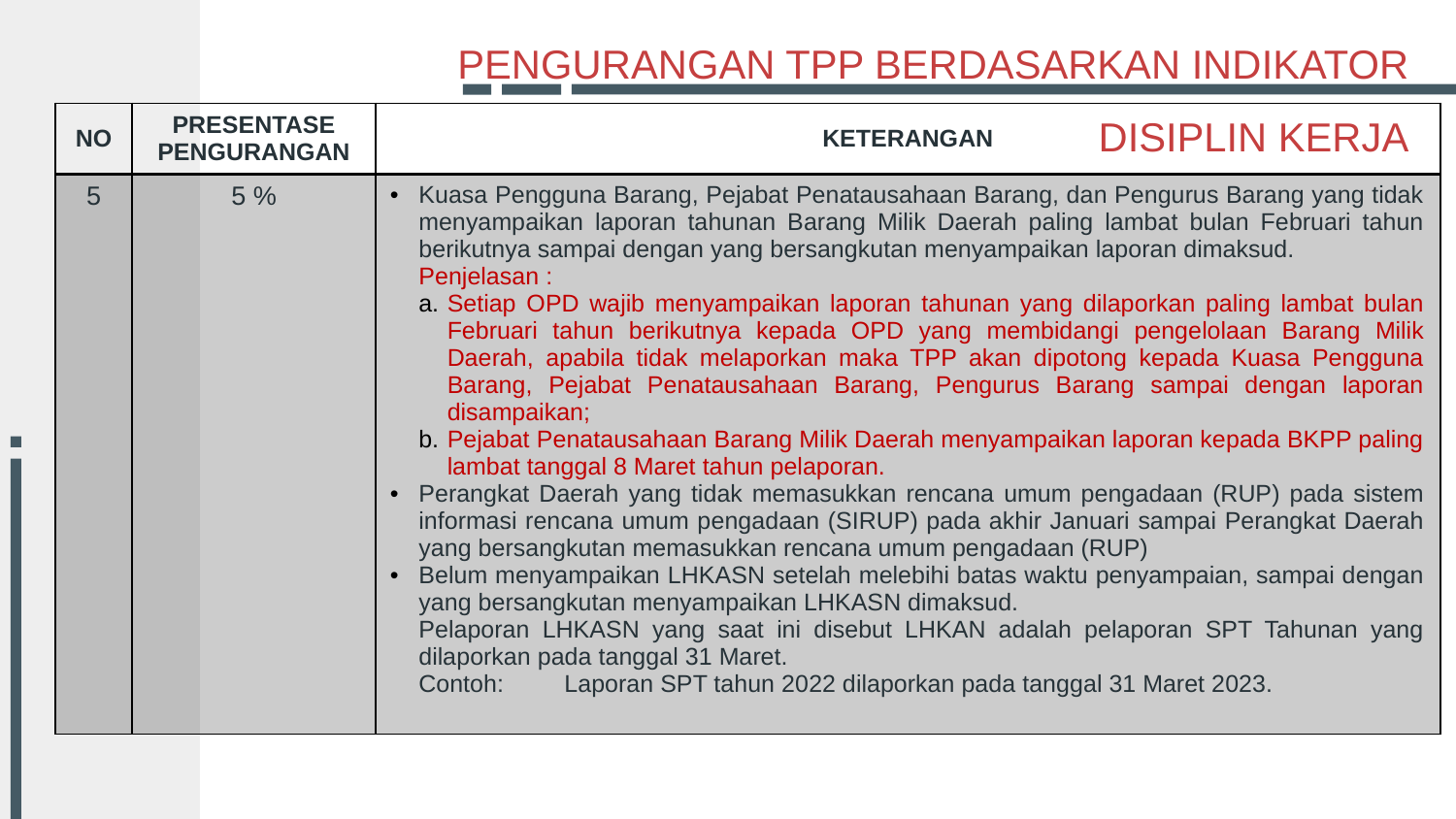

# PENGURANGAN TPP BERDASARKAN INDIKATOR DISIPLIN KERJA
| NO | PRESENTASE PENGURANGAN | KETERANGAN |
| --- | --- | --- |
| 5 | 5 % | Kuasa Pengguna Barang, Pejabat Penatausahaan Barang, dan Pengurus Barang yang tidak menyampaikan laporan tahunan Barang Milik Daerah paling lambat bulan Februari tahun berikutnya sampai dengan yang bersangkutan menyampaikan laporan dimaksud. Penjelasan : Setiap OPD wajib menyampaikan laporan tahunan yang dilaporkan paling lambat bulan Februari tahun berikutnya kepada OPD yang membidangi pengelolaan Barang Milik Daerah, apabila tidak melaporkan maka TPP akan dipotong kepada Kuasa Pengguna Barang, Pejabat Penatausahaan Barang, Pengurus Barang sampai dengan laporan disampaikan; Pejabat Penatausahaan Barang Milik Daerah menyampaikan laporan kepada BKPP paling lambat tanggal 8 Maret tahun pelaporan. Perangkat Daerah yang tidak memasukkan rencana umum pengadaan (RUP) pada sistem informasi rencana umum pengadaan (SIRUP) pada akhir Januari sampai Perangkat Daerah yang bersangkutan memasukkan rencana umum pengadaan (RUP) Belum menyampaikan LHKASN setelah melebihi batas waktu penyampaian, sampai dengan yang bersangkutan menyampaikan LHKASN dimaksud. Pelaporan LHKASN yang saat ini disebut LHKAN adalah pelaporan SPT Tahunan yang dilaporkan pada tanggal 31 Maret. Contoh: Laporan SPT tahun 2022 dilaporkan pada tanggal 31 Maret 2023. |